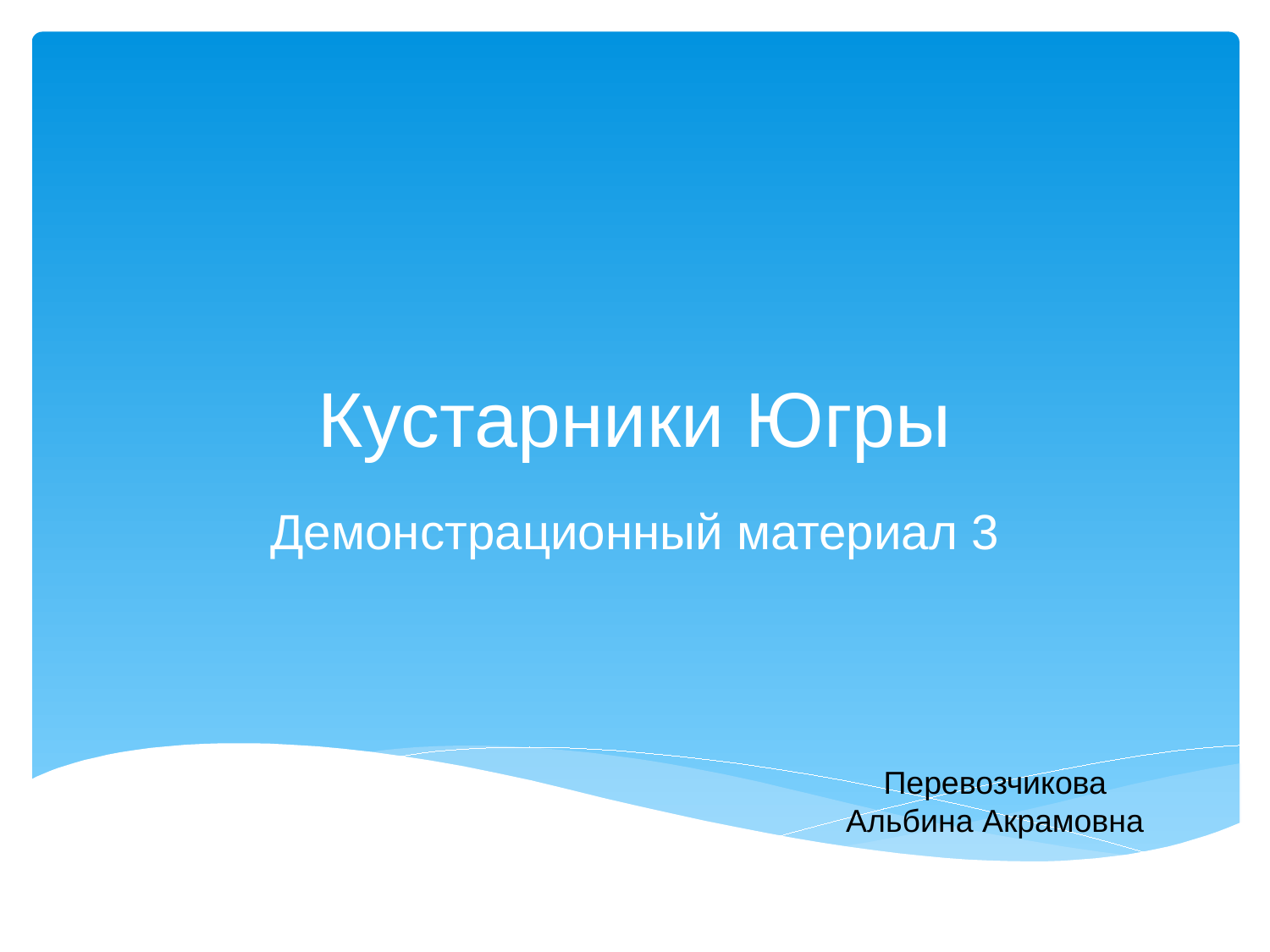

# Кустарники Югры
Демонстрационный материал 3
Перевозчикова Альбина Акрамовна